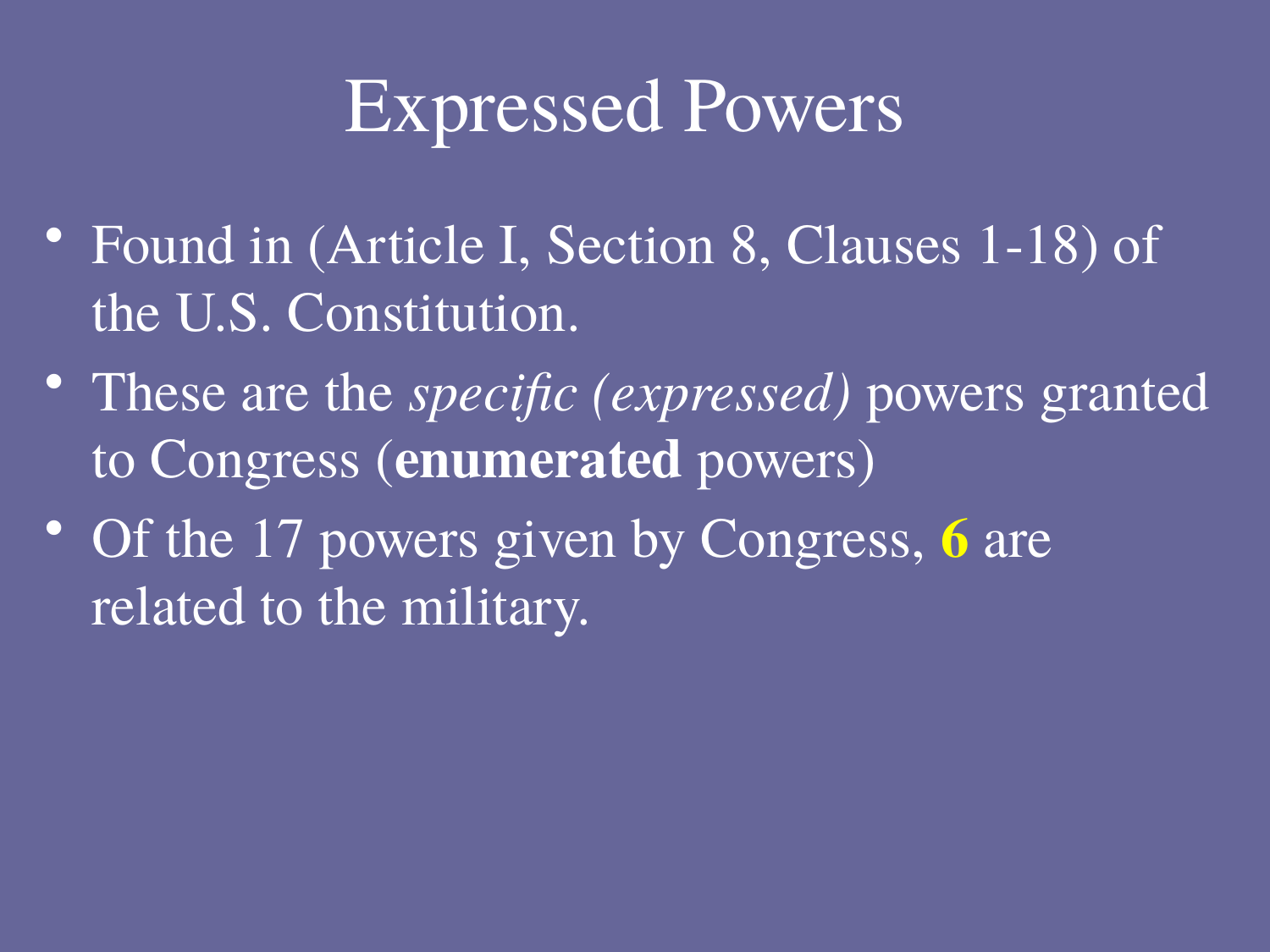

# Expressed Powers
Found in (Article I, Section 8, Clauses 1-18) of the U.S. Constitution.
These are the specific (expressed) powers granted to Congress (enumerated powers)
Of the 17 powers given by Congress, 6 are related to the military.